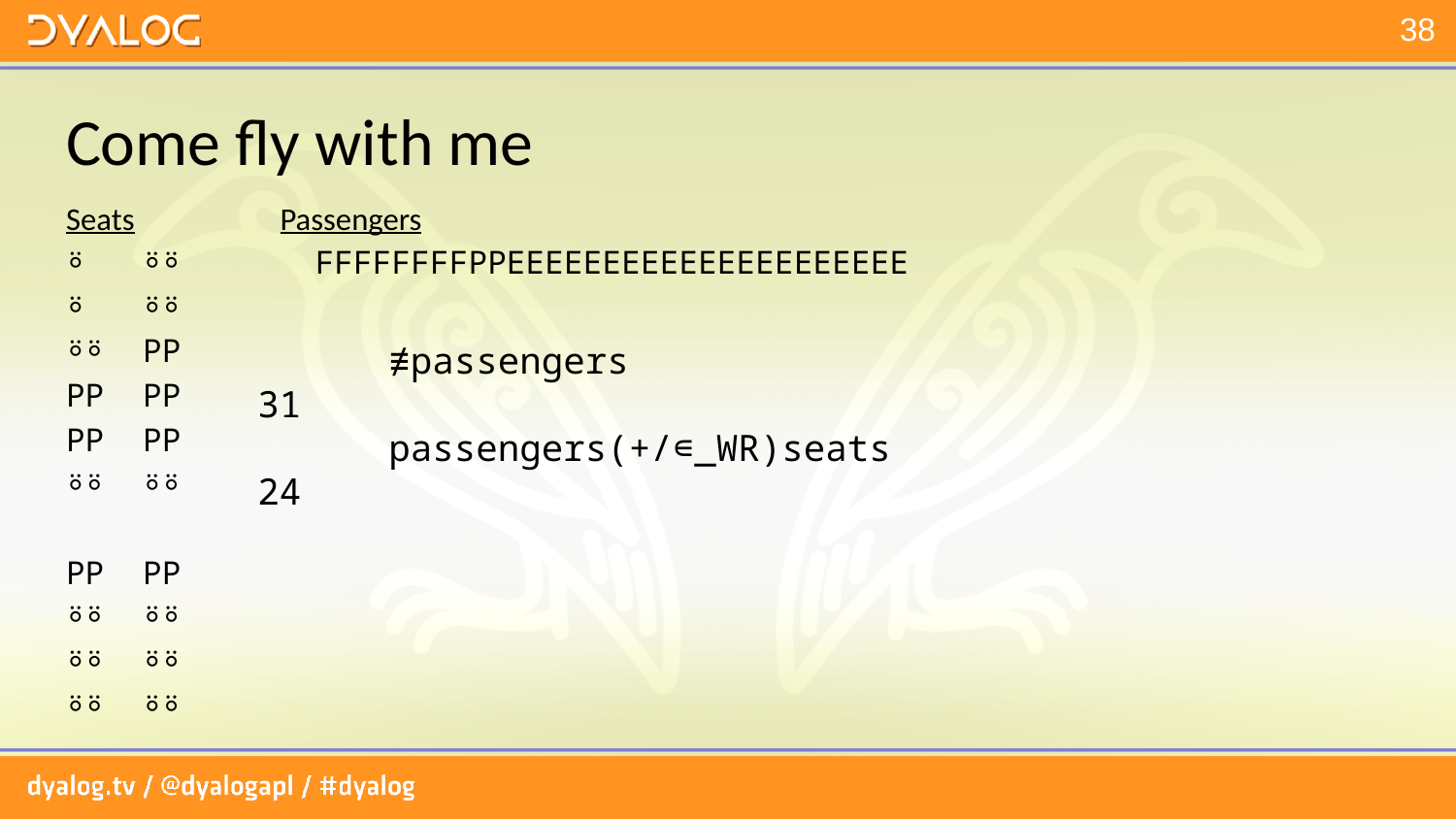

# Come fly with me
Seats                    Passengers
⍤   ⍤⍤       FFFFFFFFPPEEEEEEEEEEEEEEEEEEEEE
⍤   ⍤⍤
⍤⍤  PP
PP  PP
PP  PP
⍤⍤  ⍤⍤

PP  PP
⍤⍤  ⍤⍤
⍤⍤  ⍤⍤
⍤⍤  ⍤⍤
      ≢passengers
31
      passengers(+/∊_WR)seats
24